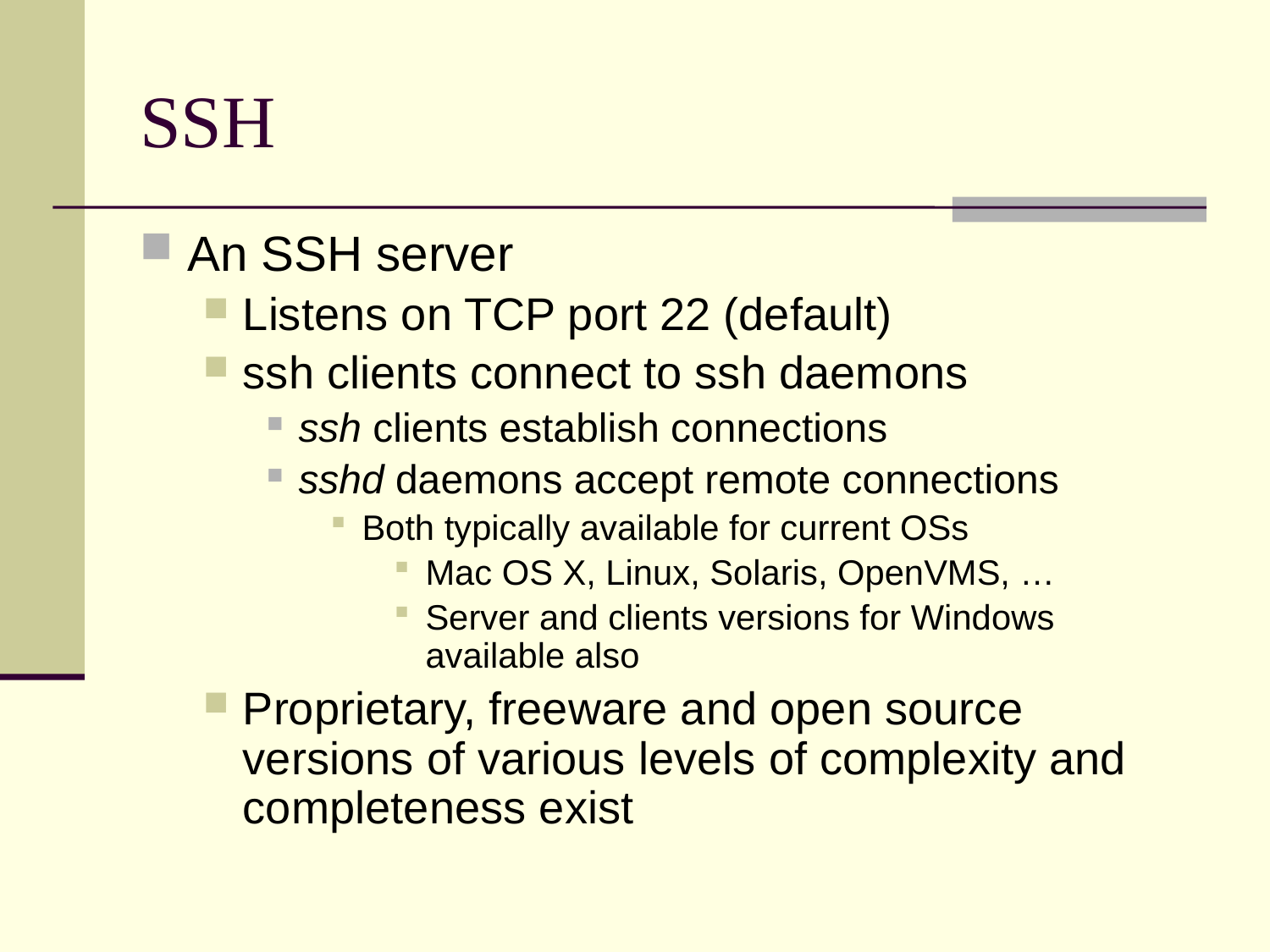

# SSH
An SSH server
Listens on TCP port 22 (default)
ssh clients connect to ssh daemons
ssh clients establish connections
sshd daemons accept remote connections
Both typically available for current OSs
Mac OS X, Linux, Solaris, OpenVMS, …
Server and clients versions for Windows available also
Proprietary, freeware and open source versions of various levels of complexity and completeness exist